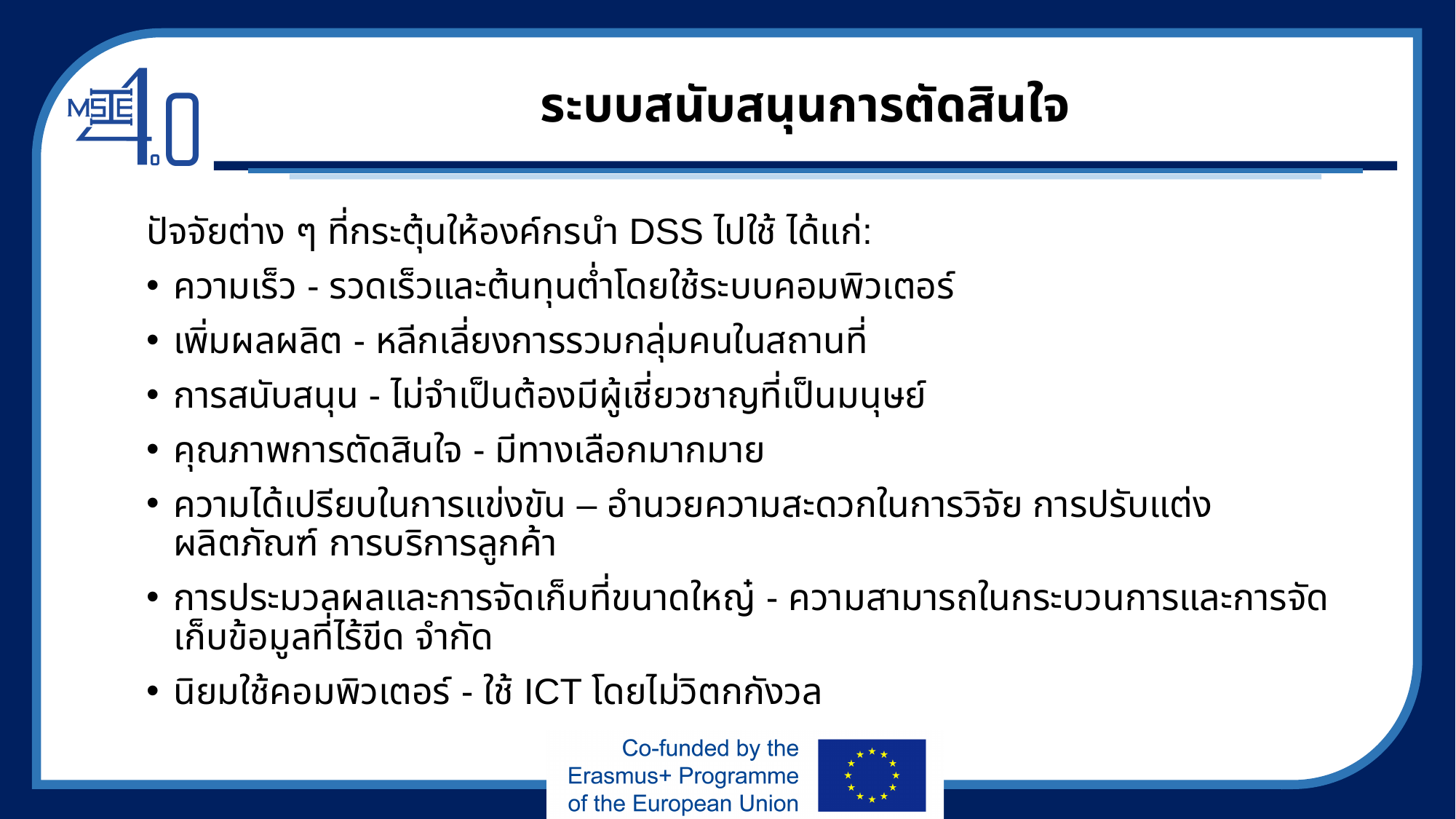

# ระบบสนับสนุนการตัดสินใจ

ปัจจัยต่าง ๆ ที่กระตุ้นให้องค์กรนำ DSS ไปใช้ ได้แก่:
ความเร็ว - รวดเร็วและต้นทุนต่ำโดยใช้ระบบคอมพิวเตอร์
เพิ่มผลผลิต - หลีกเลี่ยงการรวมกลุ่มคนในสถานที่
การสนับสนุน - ไม่จำเป็นต้องมีผู้เชี่ยวชาญที่เป็นมนุษย์
คุณภาพการตัดสินใจ - มีทางเลือกมากมาย
ความได้เปรียบในการแข่งขัน – อำนวยความสะดวกในการวิจัย การปรับแต่งผลิตภัณฑ์ การบริการลูกค้า
การประมวลผลและการจัดเก็บที่ขนาดใหญ๋ - ความสามารถในกระบวนการและการจัดเก็บข้อมูลที่ไร้ขีด จำกัด
นิยมใช้คอมพิวเตอร์ - ใช้ ICT โดยไม่วิตกกังวล